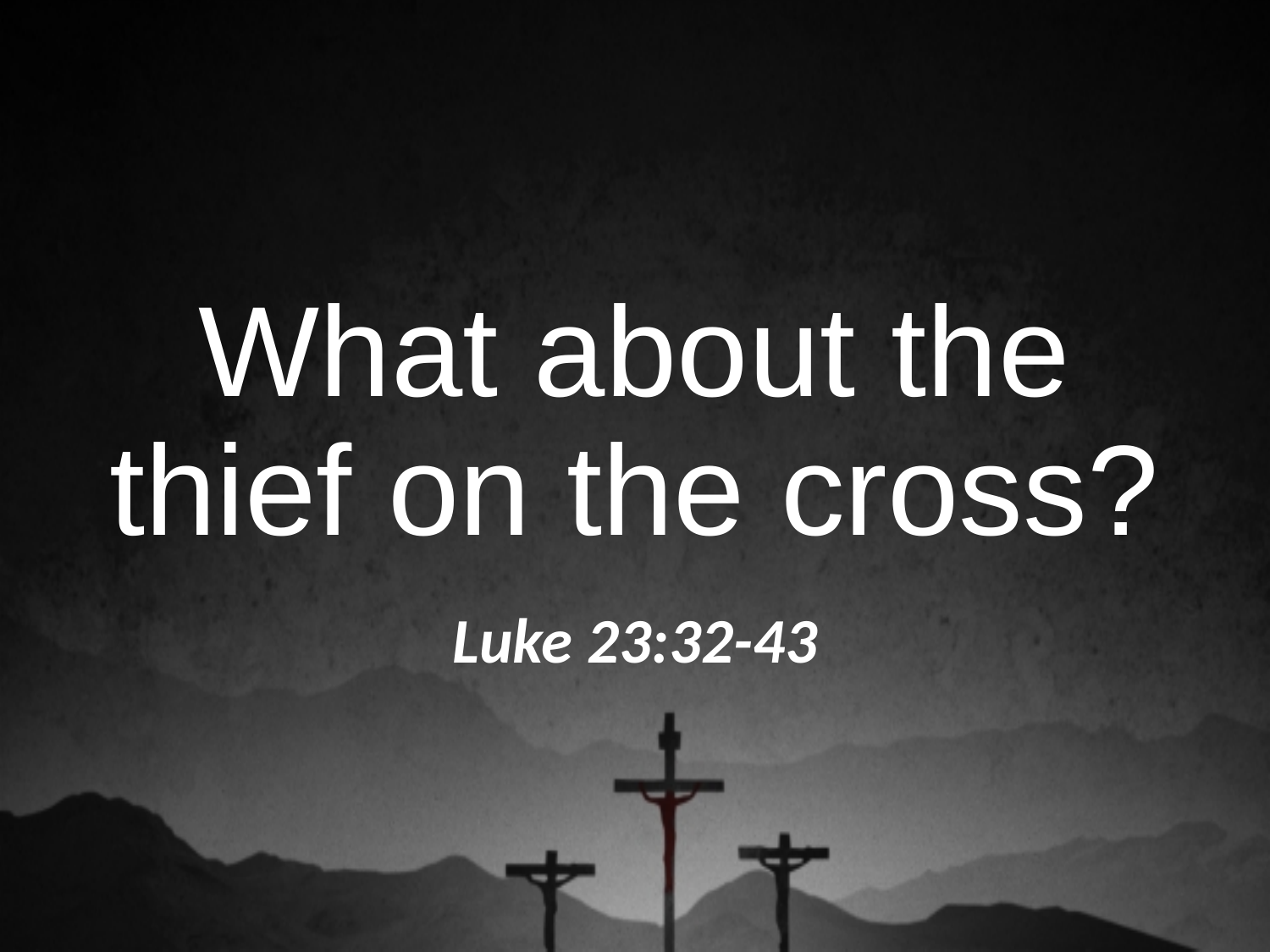

# What about the thief on the cross?
Luke 23:32-43